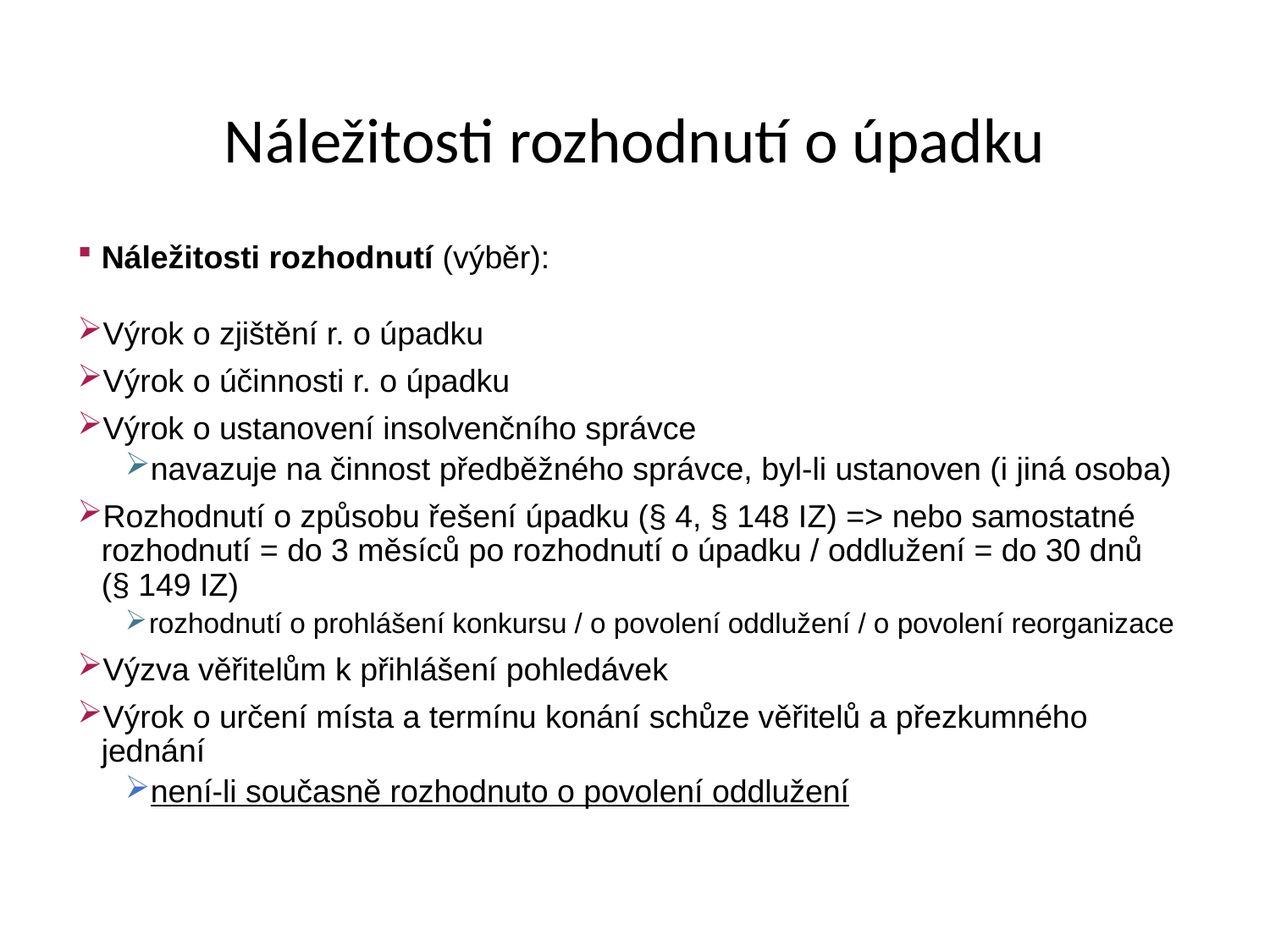

# Náležitosti rozhodnutí o úpadku
Náležitosti rozhodnutí (výběr):

Výrok o zjištění r. o úpadku
Výrok o účinnosti r. o úpadku
Výrok o ustanovení insolvenčního správce
navazuje na činnost předběžného správce, byl-li ustanoven (i jiná osoba)
Rozhodnutí o způsobu řešení úpadku (§ 4, § 148 IZ) => nebo samostatné rozhodnutí = do 3 měsíců po rozhodnutí o úpadku / oddlužení = do 30 dnů   (§ 149 IZ)
rozhodnutí o prohlášení konkursu / o povolení oddlužení / o povolení reorganizace
Výzva věřitelům k přihlášení pohledávek
Výrok o určení místa a termínu konání schůze věřitelů a přezkumného jednání
není-li současně rozhodnuto o povolení oddlužení